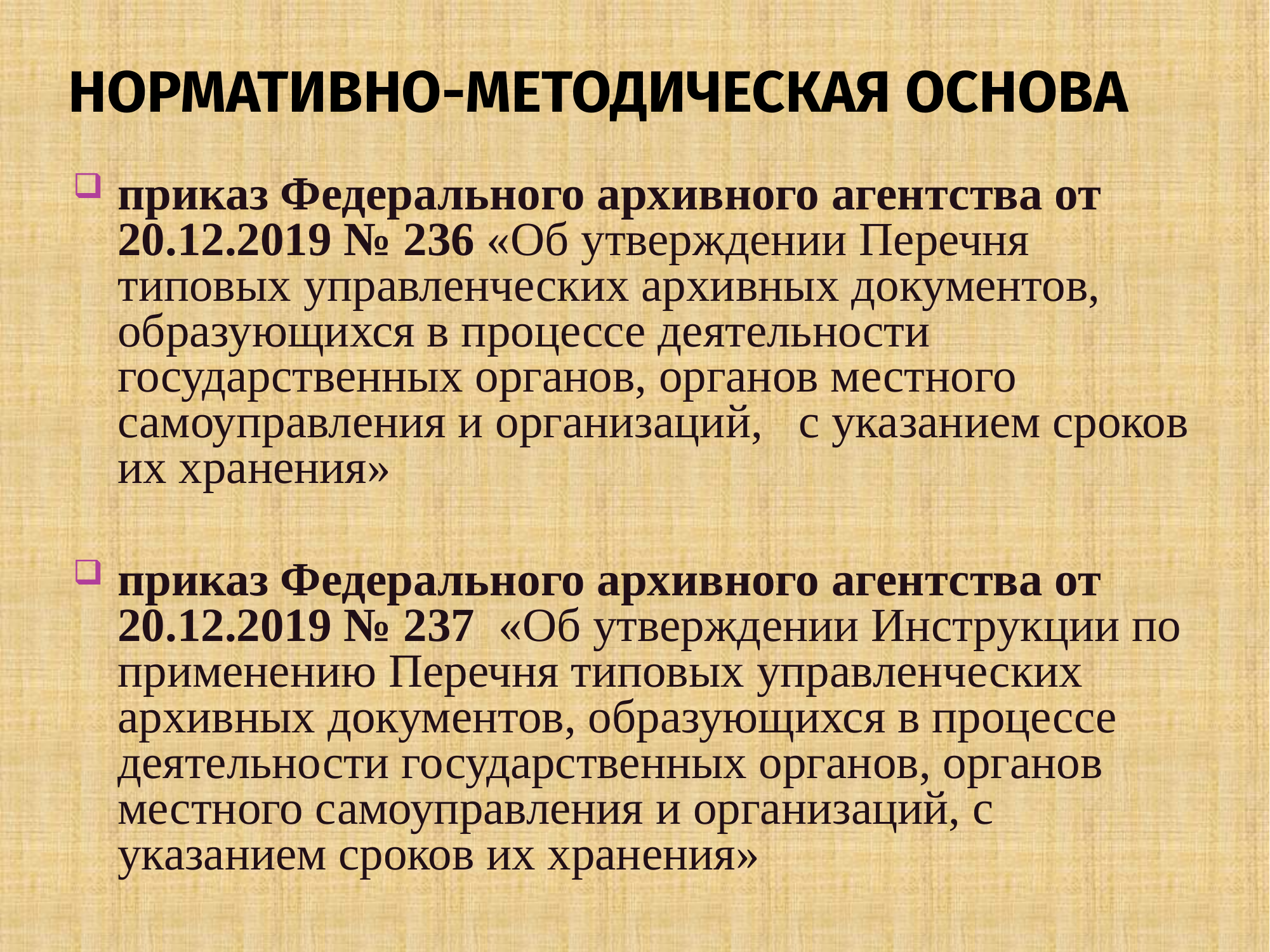

# НОРМАТИВНО-МЕТОДИЧЕСКАЯ ОСНОВА
приказ Федерального архивного агентства от 20.12.2019 № 236 «Об утверждении Перечня типовых управленческих архивных документов, образующихся в процессе деятельности государственных органов, органов местного самоуправления и организаций,   с указанием сроков их хранения»

приказ Федерального архивного агентства от 20.12.2019 № 237  «Об утверждении Инструкции по применению Перечня типовых управленческих архивных документов, образующихся в процессе деятельности государственных органов, органов местного самоуправления и организаций, с указанием сроков их хранения»